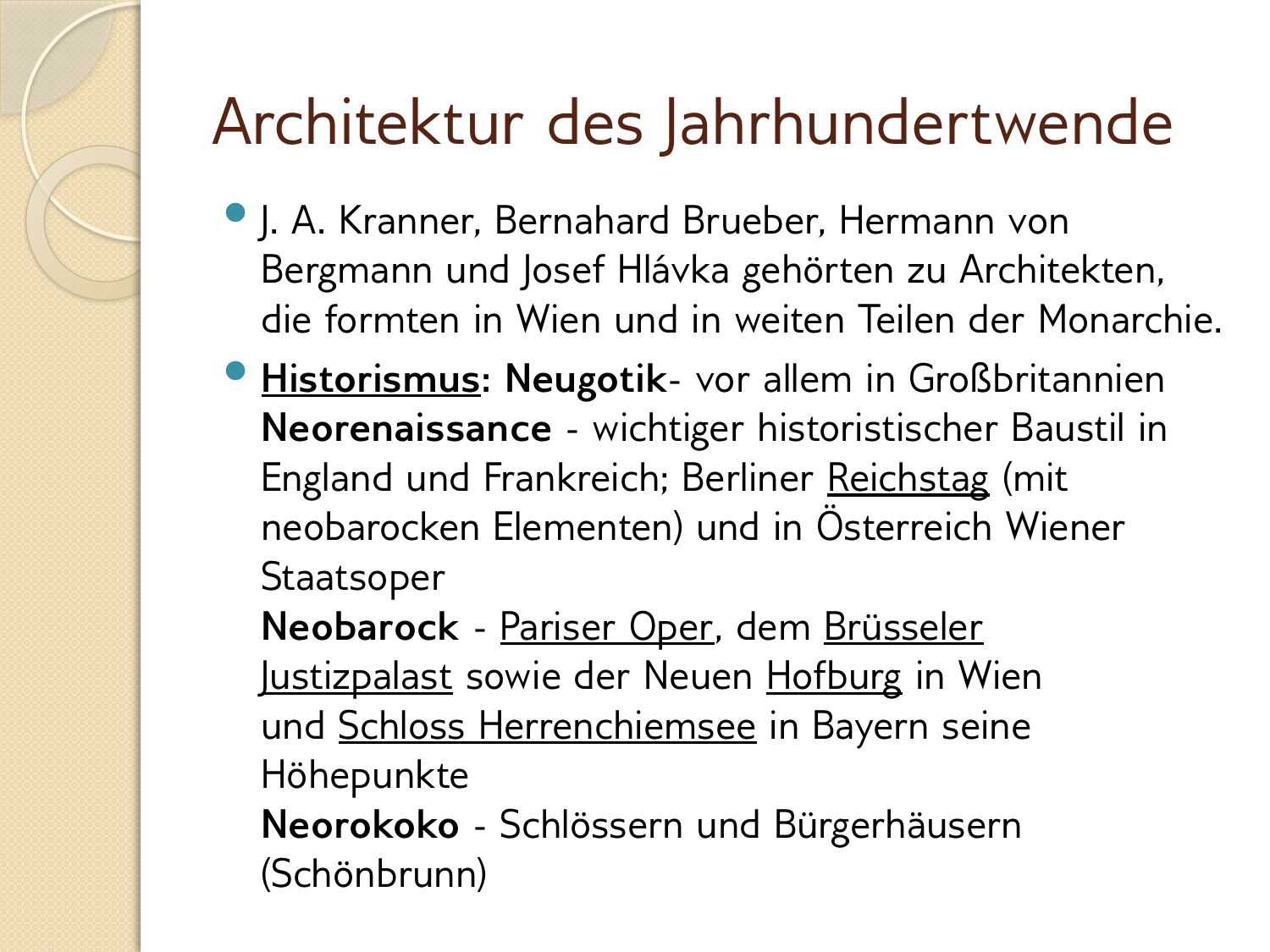

# Architektur des Jahrhundertwende
J. A. Kranner, Bernahard Brueber, Hermann von Bergmann und Josef Hlávka gehörten zu Architekten, die formten in Wien und in weiten Teilen der Monarchie.
Historismus: Neugotik- vor allem in Großbritannien
Neorenaissance - wichtiger historistischer Baustil in England und Frankreich; Berliner Reichstag (mit neobarocken Elementen) und in Österreich Wiener Staatsoper
Neobarock - Pariser Oper, dem Brüsseler Justizpalast sowie der Neuen Hofburg in Wien und Schloss Herrenchiemsee in Bayern seine Höhepunkte
Neorokoko - Schlössern und Bürgerhäusern (Schönbrunn)